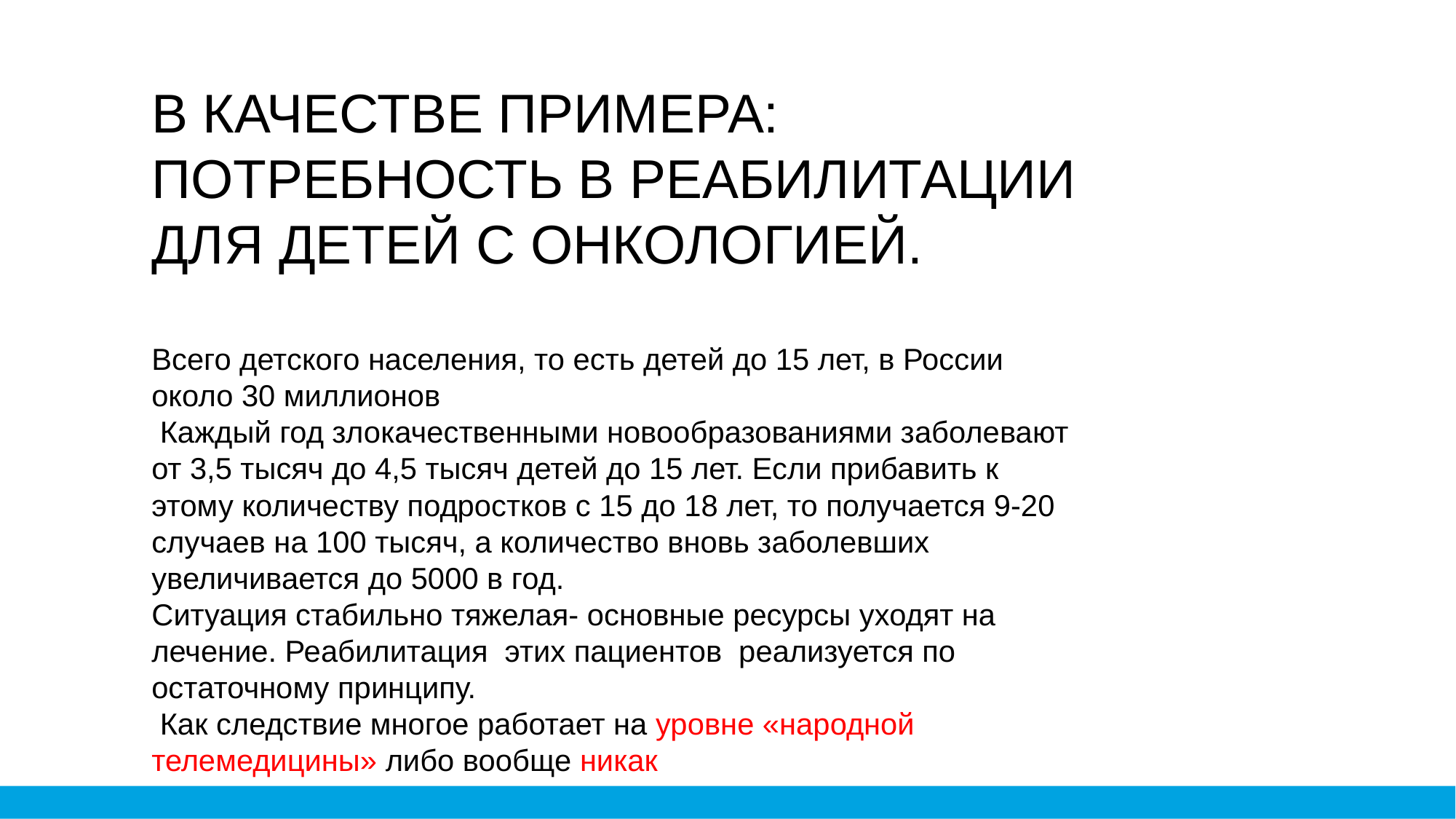

В КАЧЕСТВЕ ПРИМЕРА: ПОТРЕБНОСТЬ В РЕАБИЛИТАЦИИ ДЛЯ ДЕТЕЙ С ОНКОЛОГИЕЙ.

Всего детского населения, то есть детей до 15 лет, в России около 30 миллионов
 Каждый год злокачественными новообразованиями заболевают от 3,5 тысяч до 4,5 тысяч детей до 15 лет. Если прибавить к этому количеству подростков с 15 до 18 лет, то получается 9-20 случаев на 100 тысяч, а количество вновь заболевших увеличивается до 5000 в год.
Ситуация стабильно тяжелая- основные ресурсы уходят на лечение. Реабилитация  этих пациентов  реализуется по остаточному принципу.
 Как следствие многое работает на уровне «народной телемедицины» либо вообще никак